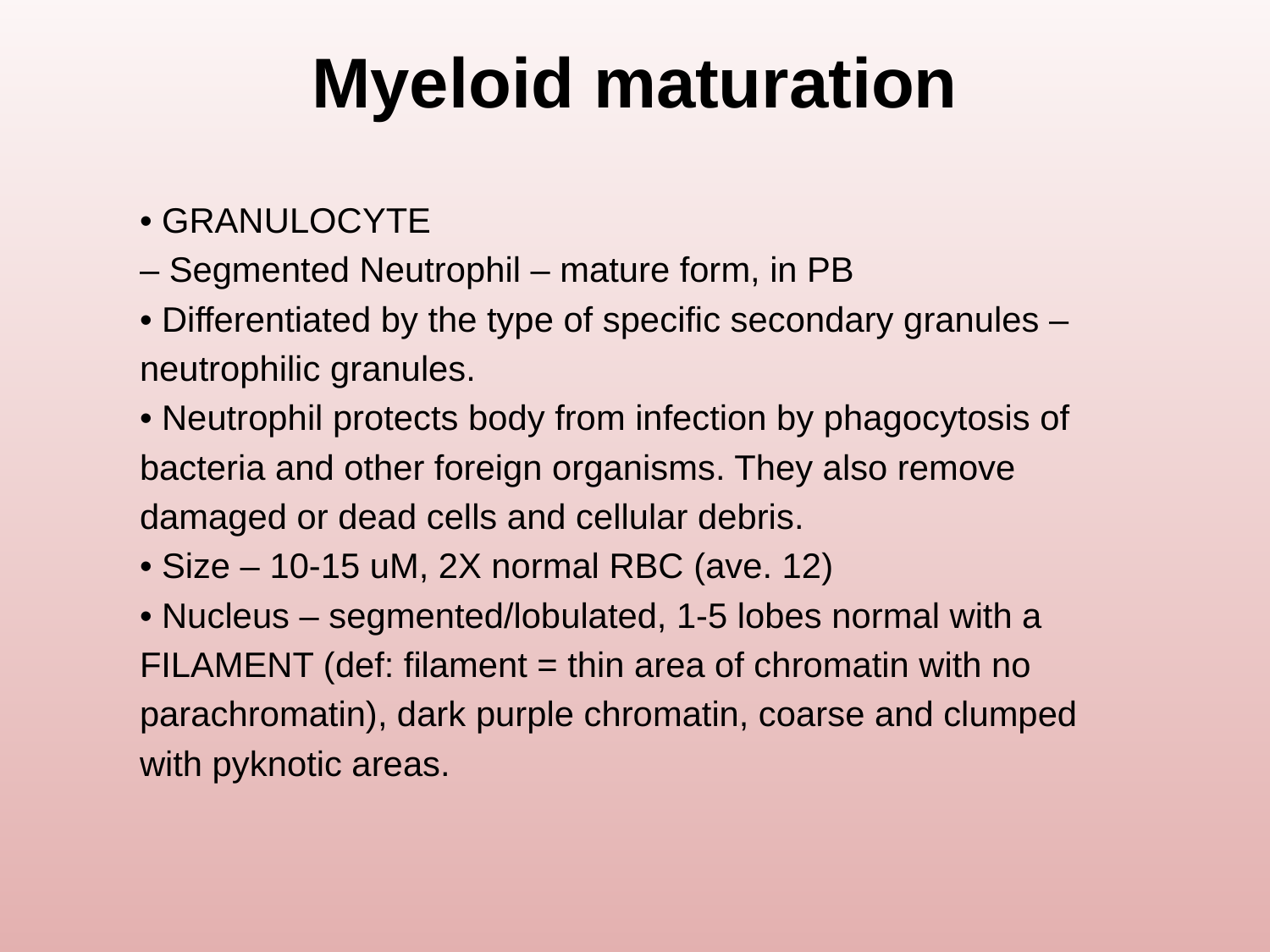

# Myeloid maturation
• GRANULOCYTE
– Segmented Neutrophil – mature form, in PB
• Differentiated by the type of specific secondary granules –
neutrophilic granules.
• Neutrophil protects body from infection by phagocytosis of
bacteria and other foreign organisms. They also remove
damaged or dead cells and cellular debris.
• Size – 10-15 uM, 2X normal RBC (ave. 12)
• Nucleus – segmented/lobulated, 1-5 lobes normal with a
FILAMENT (def: filament = thin area of chromatin with no
parachromatin), dark purple chromatin, coarse and clumped
with pyknotic areas.